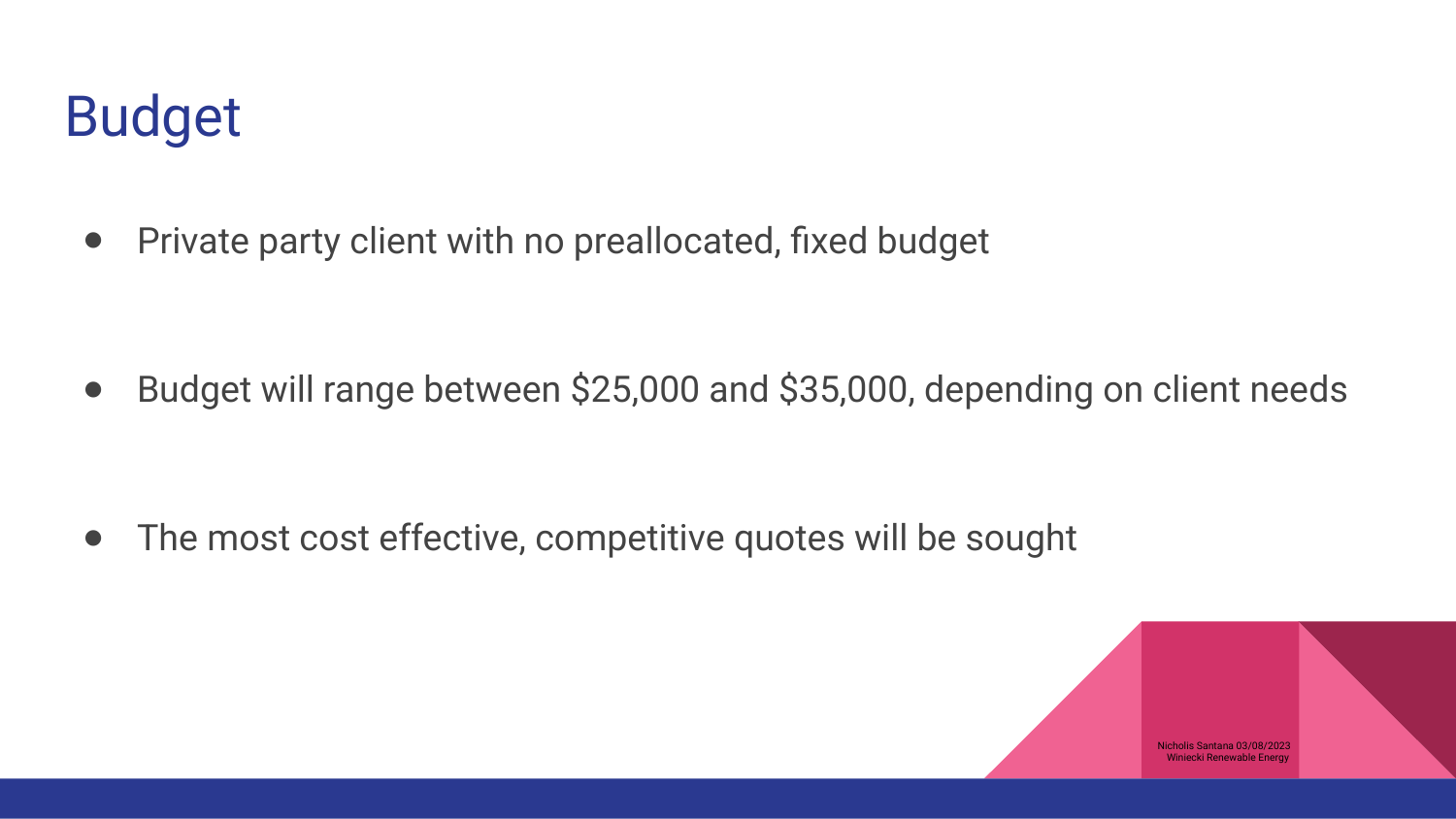

# Budget
Private party client with no preallocated, fixed budget

Budget will range between $25,000 and $35,000, depending on client needs

The most cost effective, competitive quotes will be sought

               Nicholis Santana 03/08/2023
Winiecki Renewable Energy